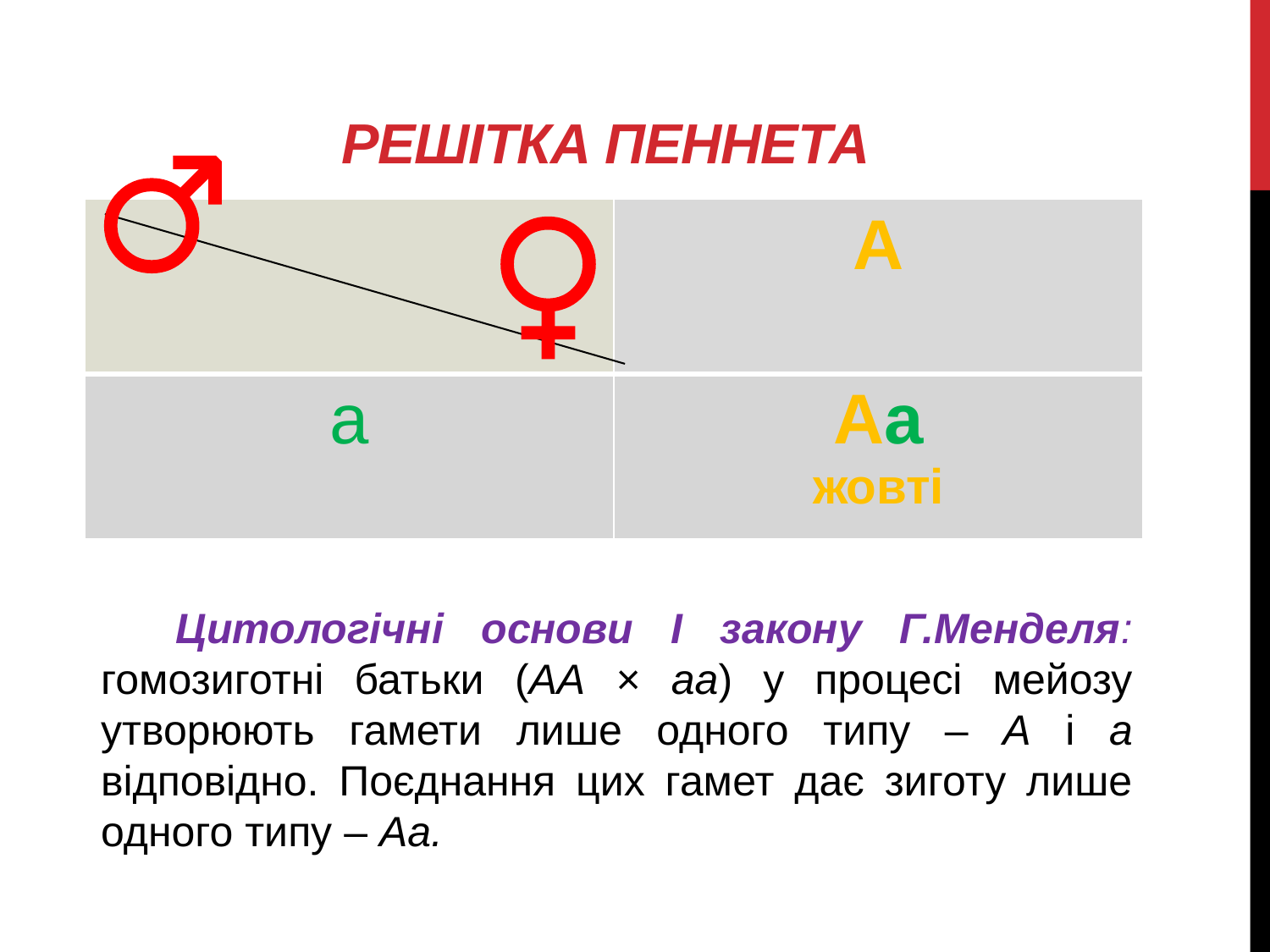

# Решітка пеннета
♀
♂
|  | А |
| --- | --- |
| а | Аа жовті |
  Цитологічні основи І закону Г.Менделя: гомозиготні батьки (АА × аа) у процесі мейозу утворюють гамети лише одного типу – А і а відповідно. Поєднання цих гамет дає зиготу лише одного типу – Аа.